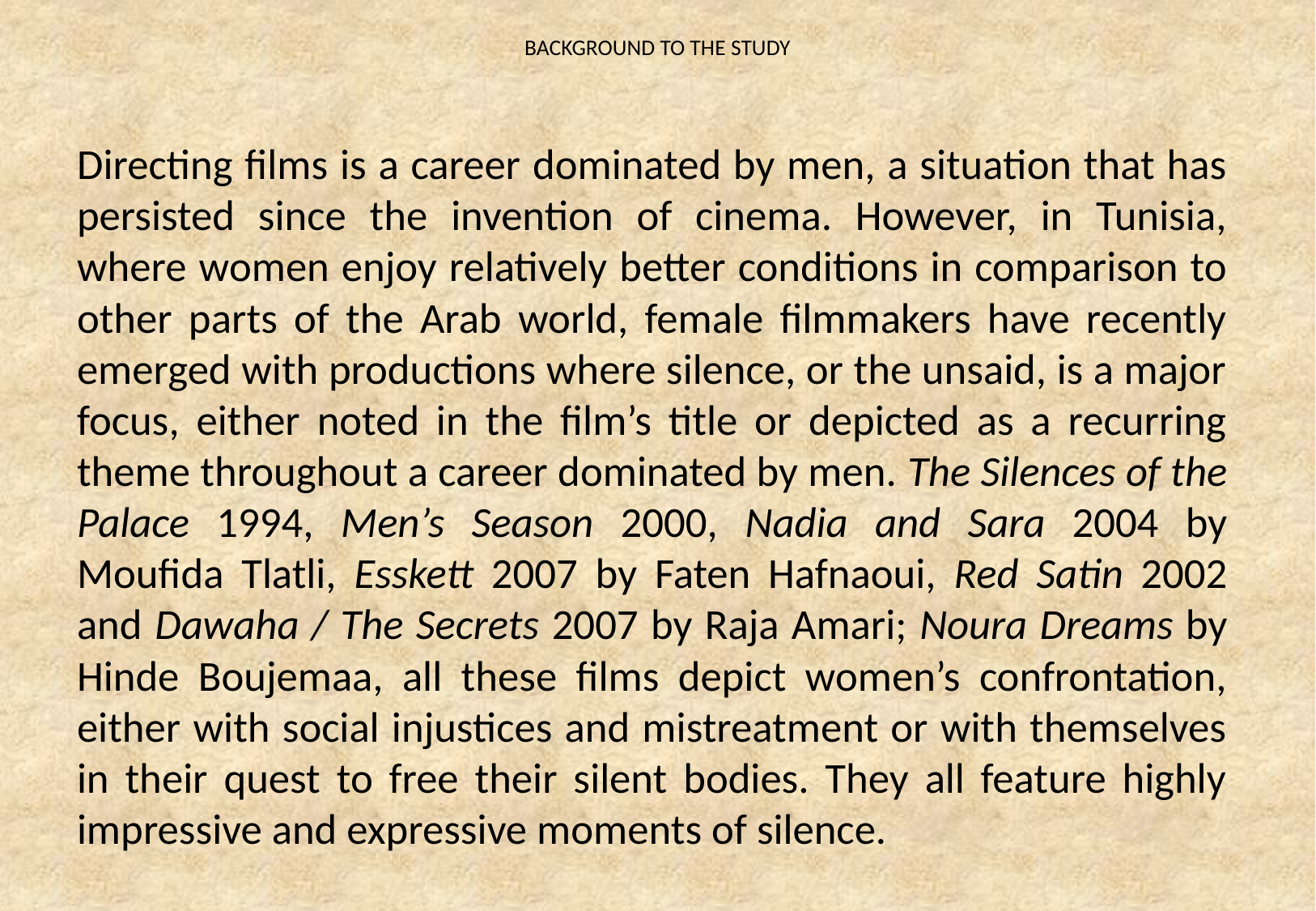

# BACKGROUND TO THE STUDY
Directing films is a career dominated by men, a situation that has persisted since the invention of cinema. However, in Tunisia, where women enjoy relatively better conditions in comparison to other parts of the Arab world, female filmmakers have recently emerged with productions where silence, or the unsaid, is a major focus, either noted in the film’s title or depicted as a recurring theme throughout a career dominated by men. The Silences of the Palace 1994, Men’s Season 2000, Nadia and Sara 2004 by Moufida Tlatli, Esskett 2007 by Faten Hafnaoui, Red Satin 2002 and Dawaha / The Secrets 2007 by Raja Amari; Noura Dreams by Hinde Boujemaa, all these films depict women’s confrontation, either with social injustices and mistreatment or with themselves in their quest to free their silent bodies. They all feature highly impressive and expressive moments of silence.